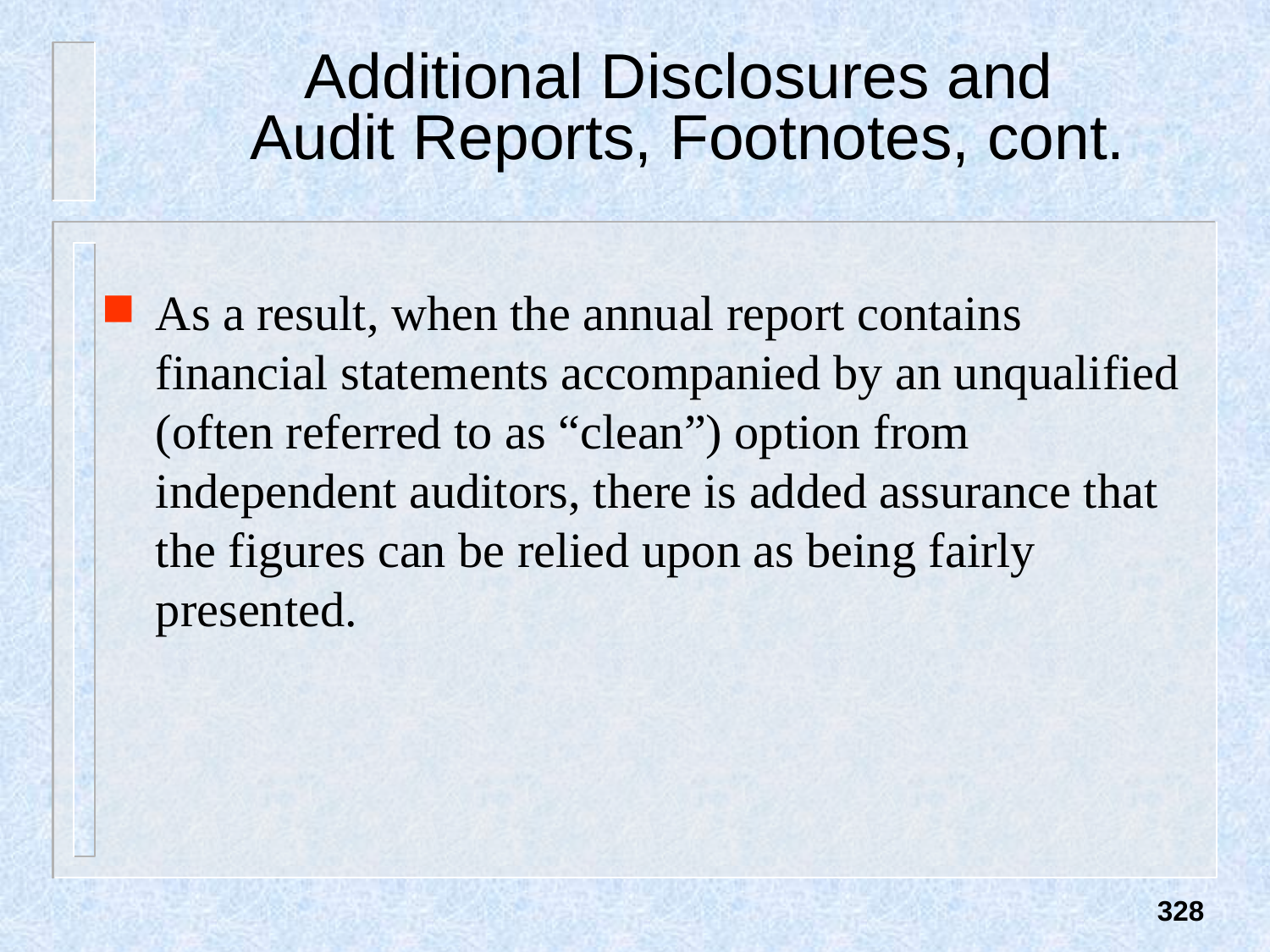

# Additional Disclosures and Audit Reports, Footnotes, cont.
As a result, when the annual report contains financial statements accompanied by an unqualified (often referred to as “clean”) option from independent auditors, there is added assurance that the figures can be relied upon as being fairly presented.

328